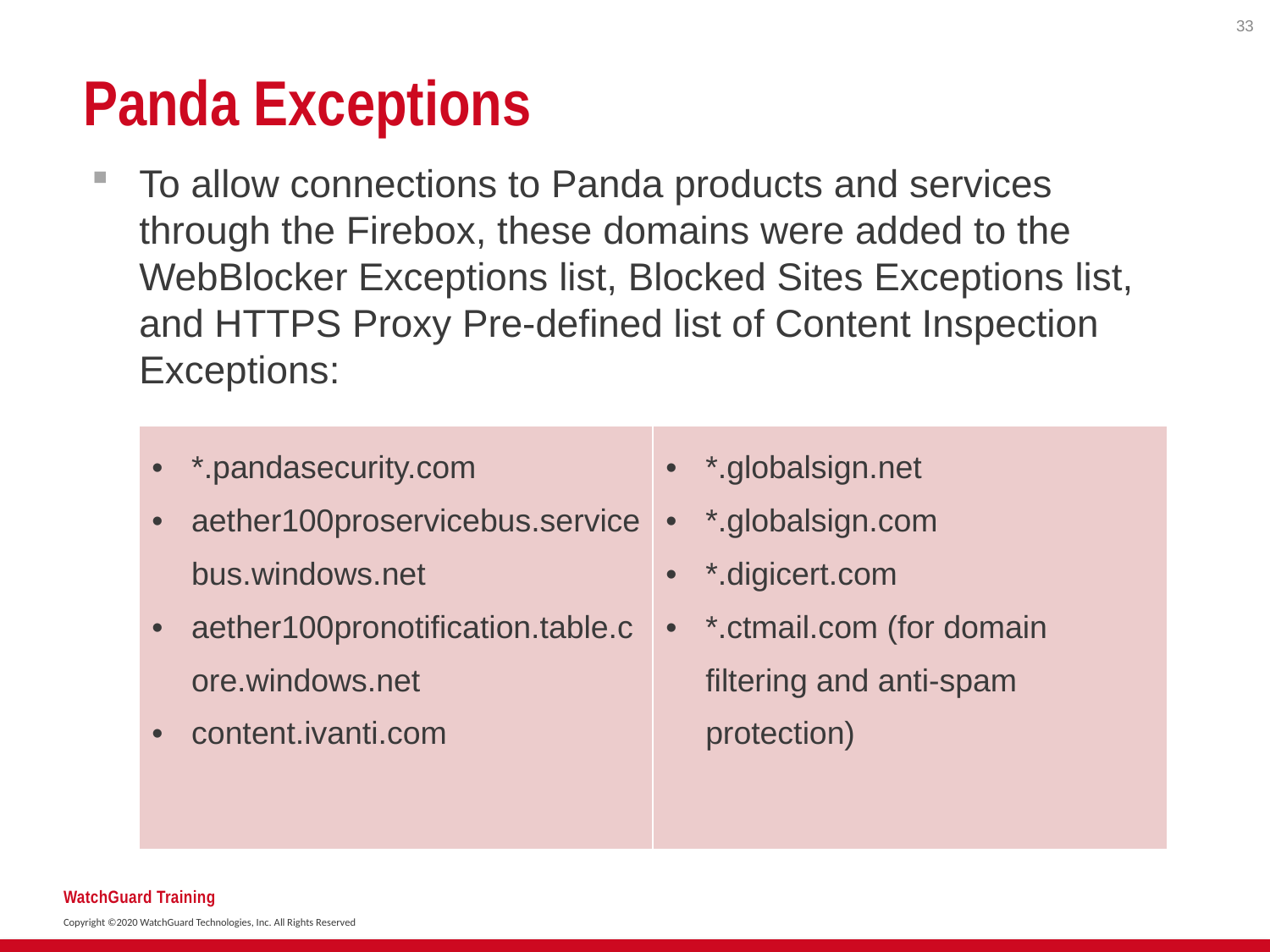

33
# Panda Exceptions
To allow connections to Panda products and services through the Firebox, these domains were added to the WebBlocker Exceptions list, Blocked Sites Exceptions list, and HTTPS Proxy Pre-defined list of Content Inspection Exceptions:
| \*.pandasecurity.com aether100proservicebus.servicebus.windows.net aether100pronotification.table.core.windows.net content.ivanti.com | \*.globalsign.net \*.globalsign.com \*.digicert.com \*.ctmail.com (for domain filtering and anti-spam protection) |
| --- | --- |